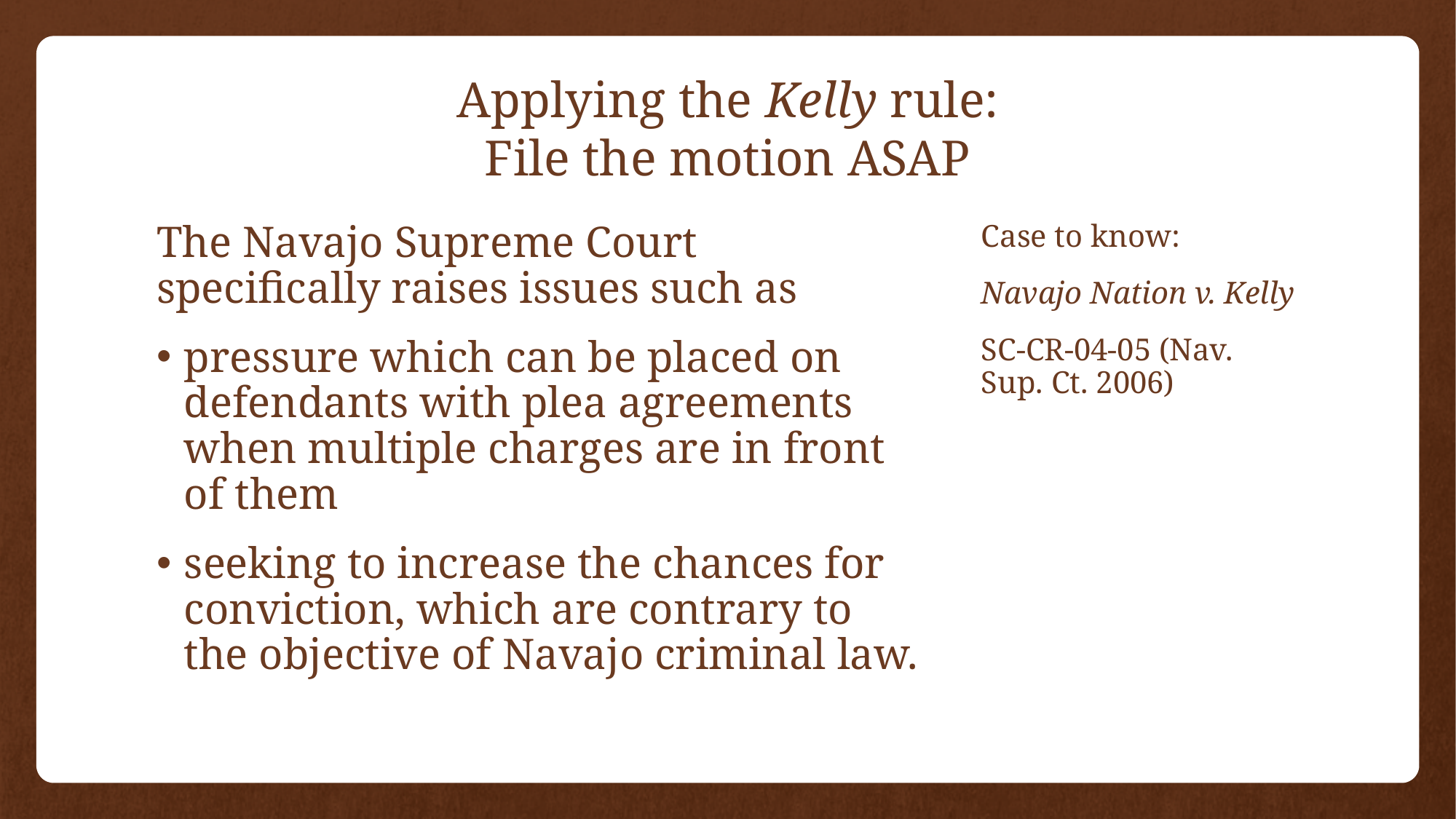

# Applying the Kelly rule: File the motion ASAP
The Navajo Supreme Court specifically raises issues such as
pressure which can be placed on defendants with plea agreements when multiple charges are in front of them
seeking to increase the chances for conviction, which are contrary to the objective of Navajo criminal law.
Case to know:
Navajo Nation v. Kelly
SC-CR-04-05 (Nav. Sup. Ct. 2006)